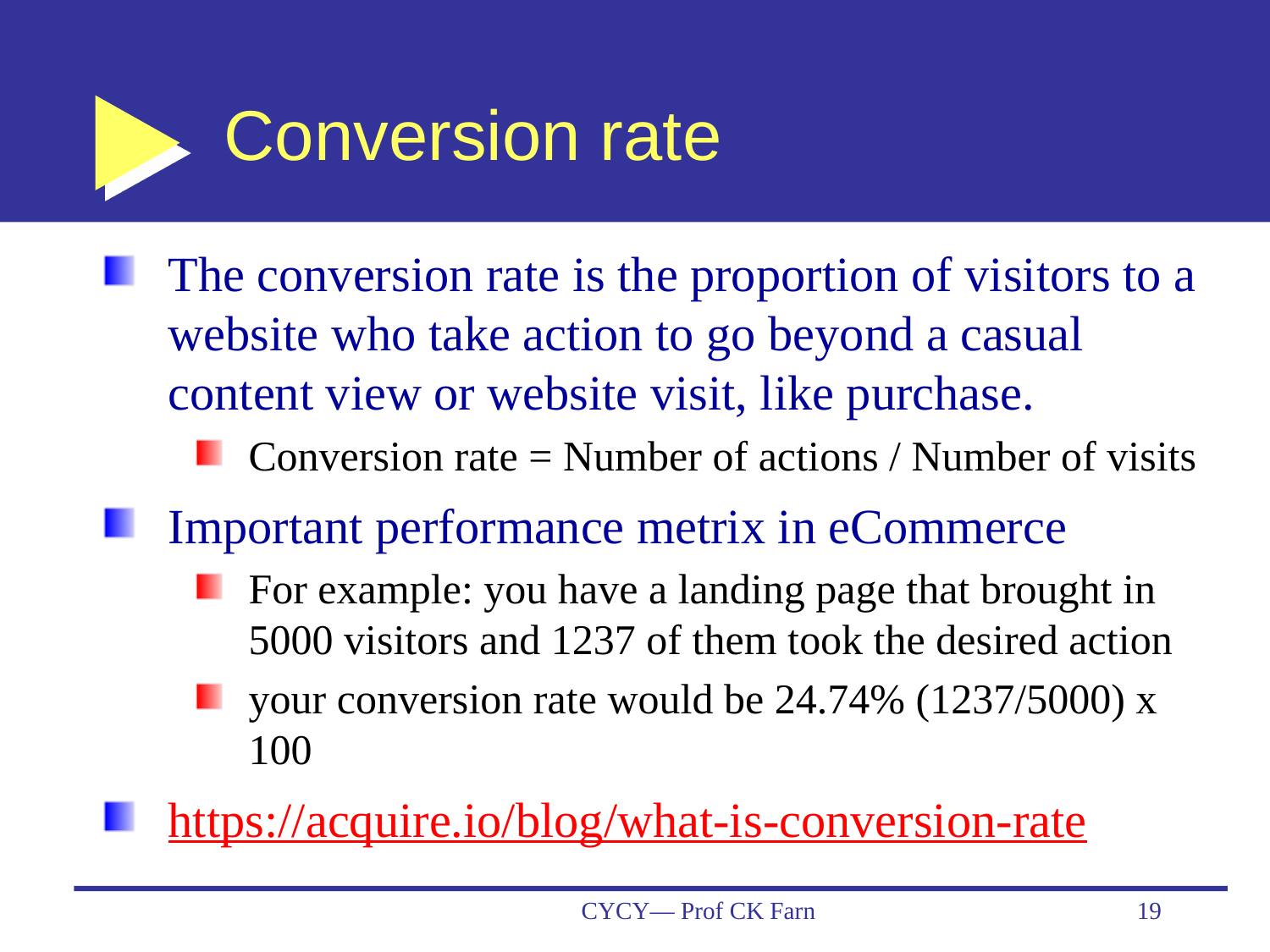

# Conversion rate
The conversion rate is the proportion of visitors to a website who take action to go beyond a casual content view or website visit, like purchase.
Conversion rate = Number of actions / Number of visits
Important performance metrix in eCommerce
For example: you have a landing page that brought in 5000 visitors and 1237 of them took the desired action
your conversion rate would be 24.74% (1237/5000) x 100
https://acquire.io/blog/what-is-conversion-rate

CYCY— Prof CK Farn
19